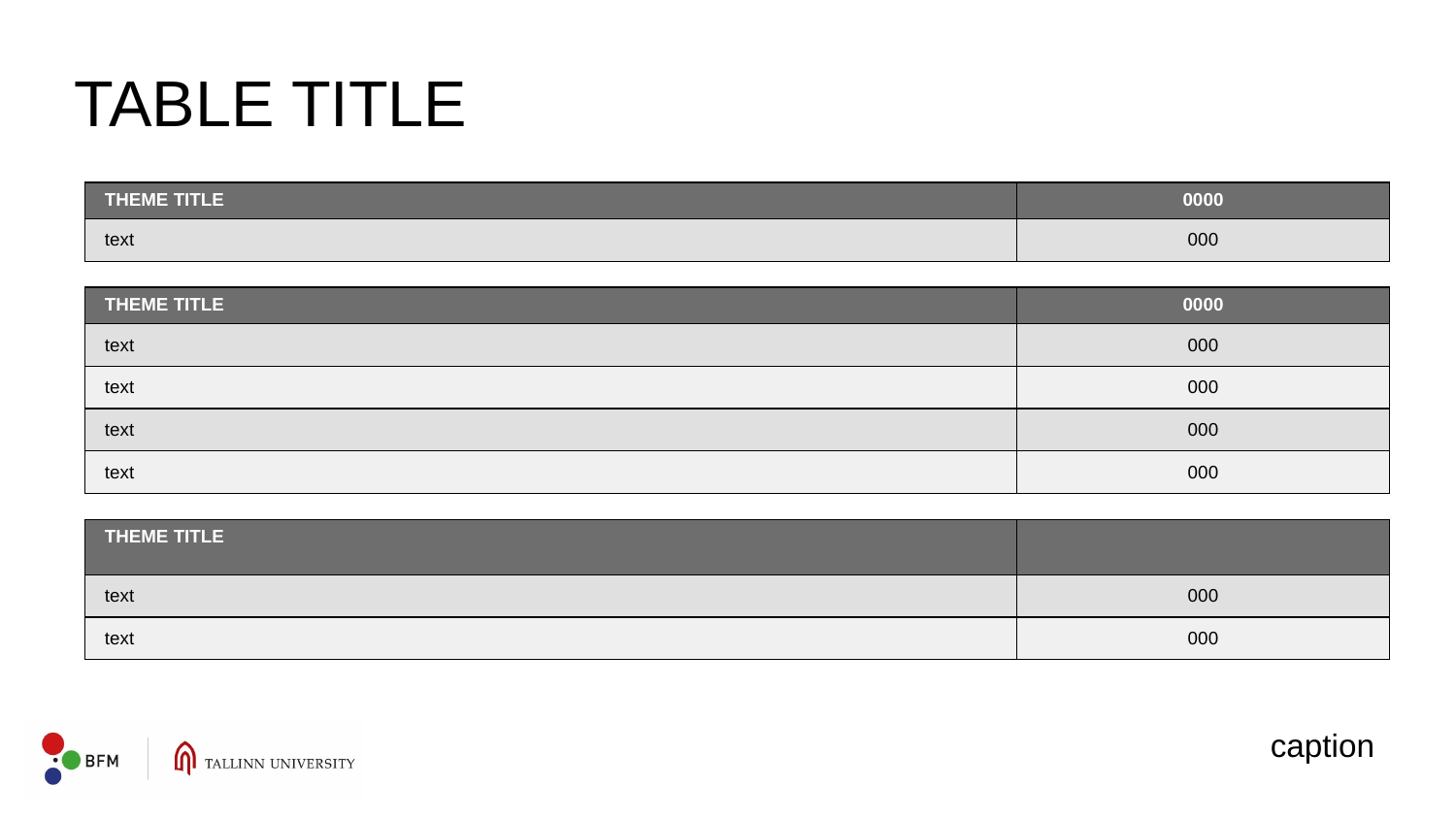

# TABLE TITLE
| THEME TITLE | 0000 |
| --- | --- |
| text | 000 |
| THEME TITLE | 0000 |
| --- | --- |
| text | 000 |
| text | 000 |
| text | 000 |
| text | 000 |
| THEME TITLE |  |
| --- | --- |
| text | 000 |
| text | 000 |
caption